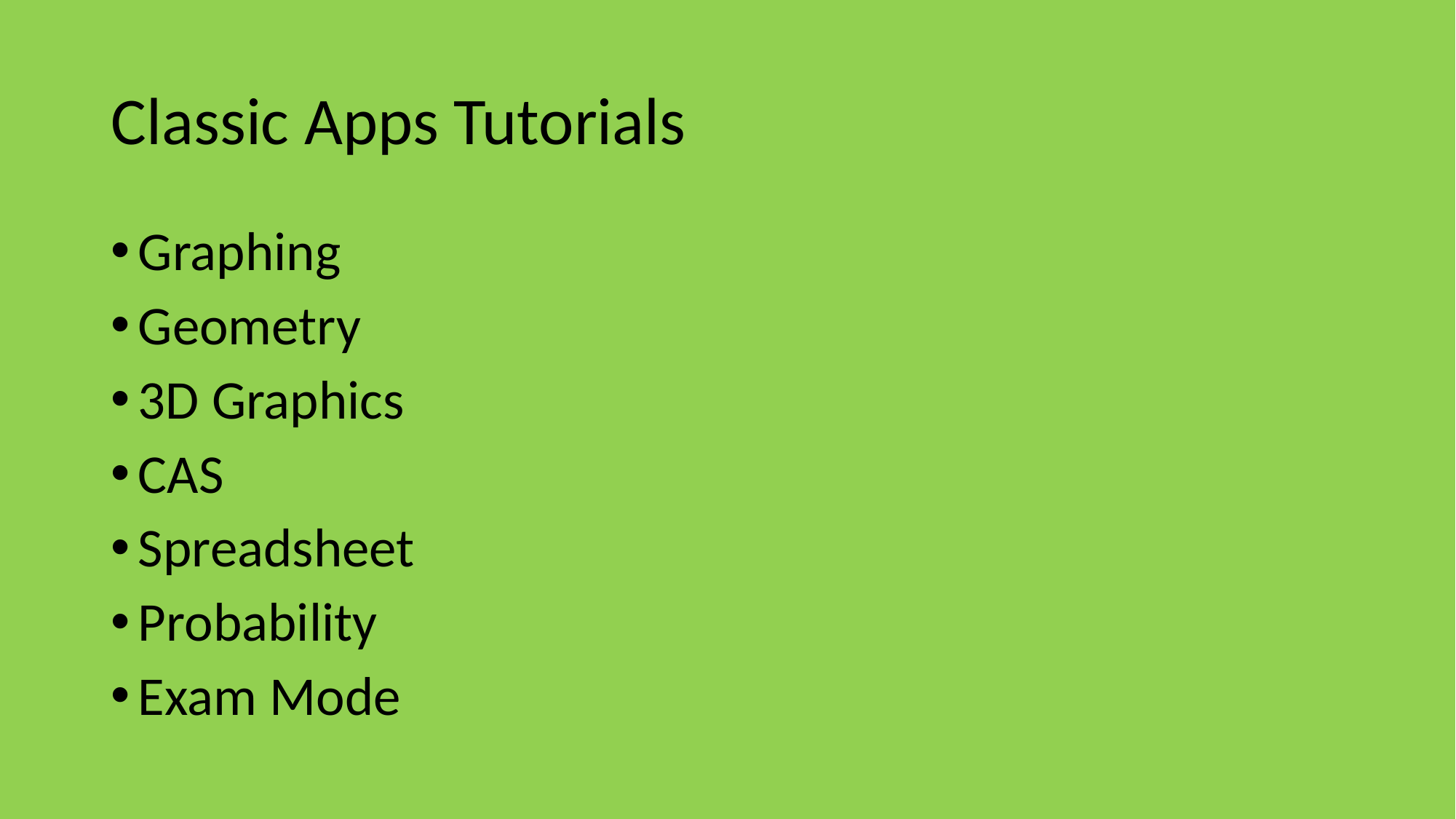

# Classic Apps Tutorials
Graphing
Geometry
3D Graphics
CAS
Spreadsheet
Probability
Exam Mode